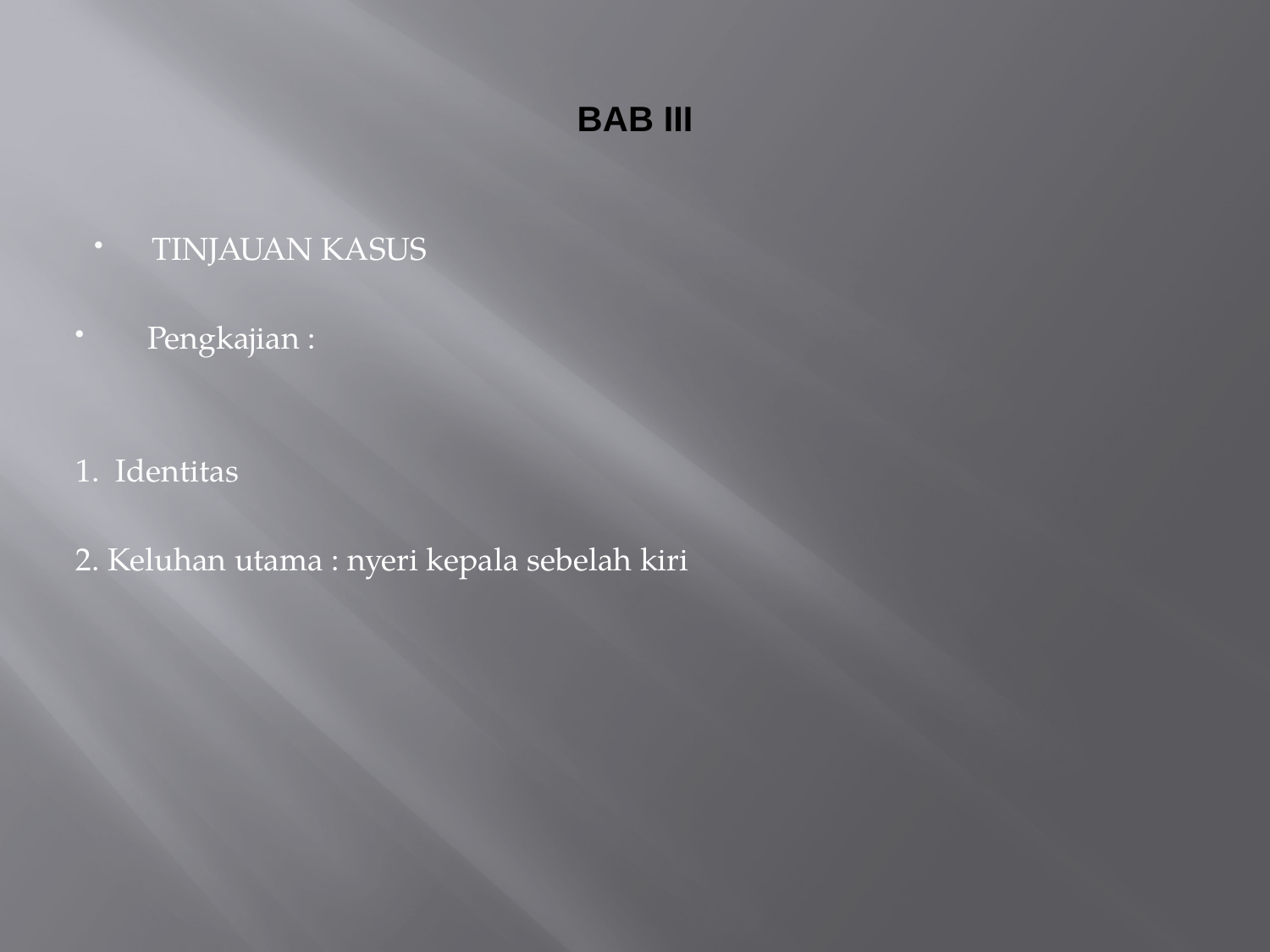

# BAB III
TINJAUAN KASUS

Pengkajian :

1.  Identitas

2. Keluhan utama : nyeri kepala sebelah kiri